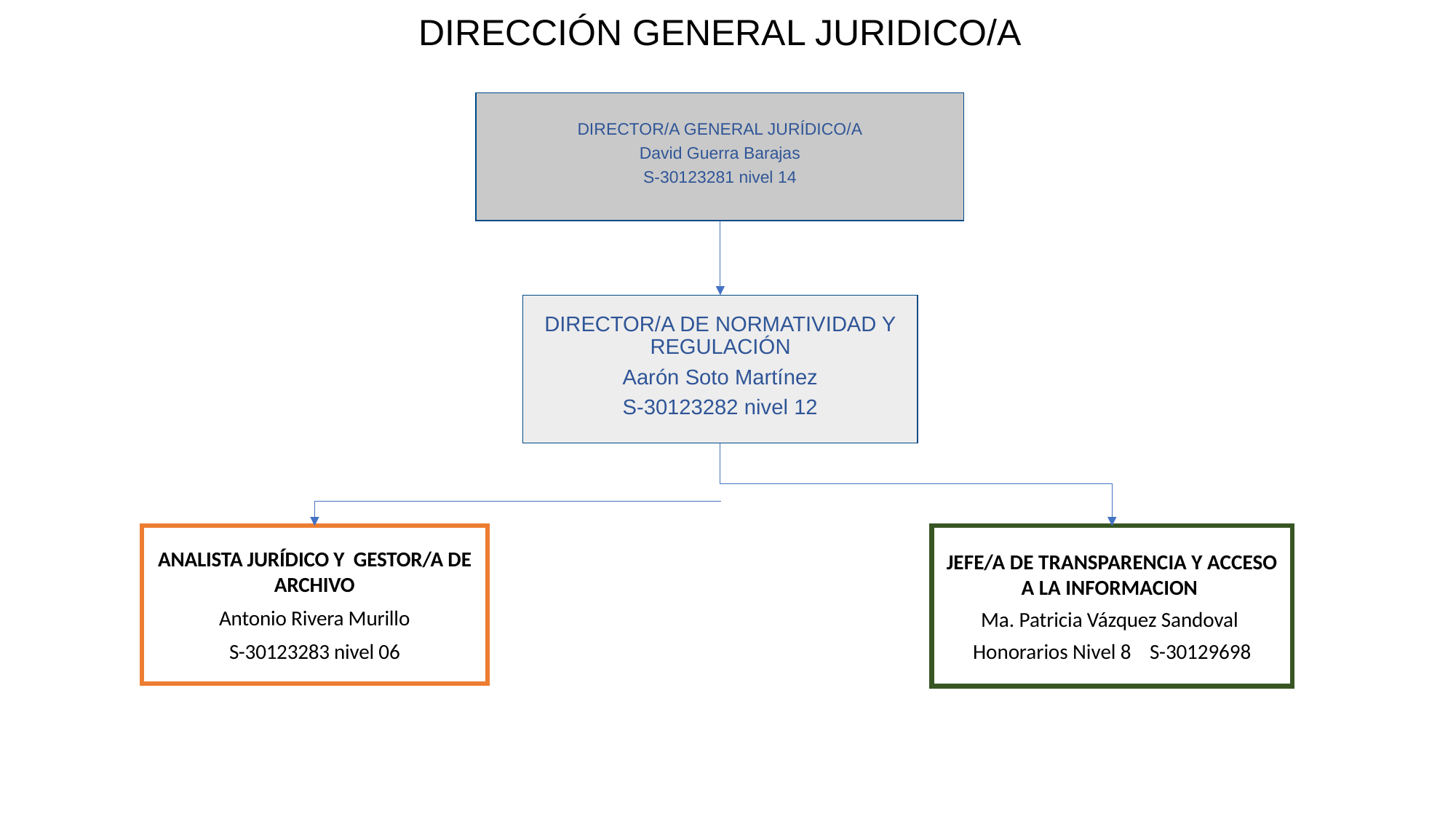

DIRECCIÓN GENERAL JURIDICO/A
DIRECTOR/A GENERAL JURÍDICO/A
David Guerra Barajas
S-30123281 nivel 14
DIRECTOR/A DE NORMATIVIDAD Y REGULACIÓN
Aarón Soto Martínez
S-30123282 nivel 12
ANALISTA JURÍDICO Y  GESTOR/A DE ARCHIVO
Antonio Rivera Murillo
S-30123283 nivel 06
JEFE/A DE TRANSPARENCIA Y ACCESO A LA INFORMACION
Ma. Patricia Vázquez Sandoval
Honorarios Nivel 8    S-30129698